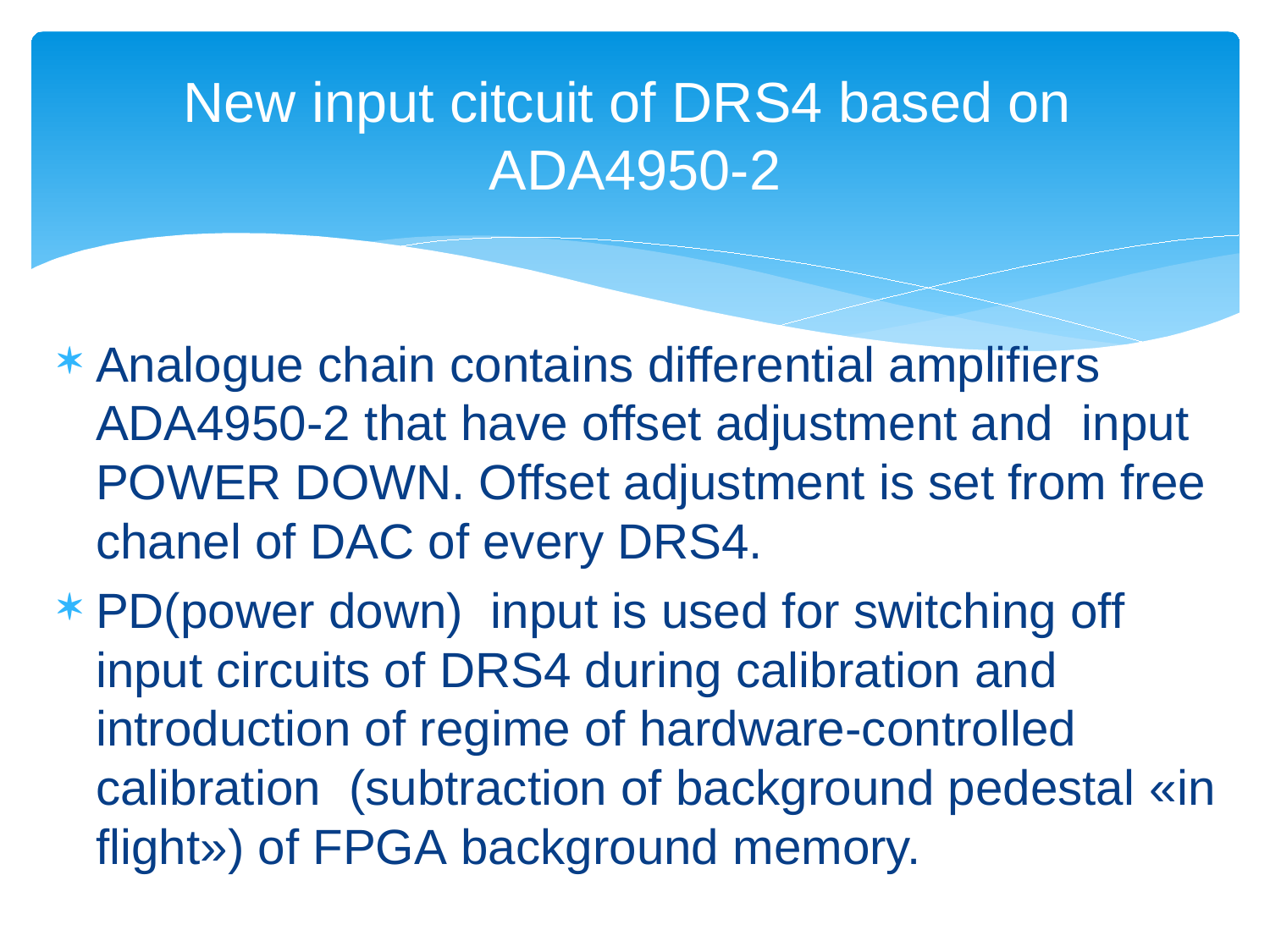

# New input citcuit of DRS4 based on ADA4950-2
Analogue chain contains differential amplifiers ADA4950-2 that have offset adjustment and  input POWER DOWN. Offset adjustment is set from free chanel of DAC of every DRS4.
PD(power down)  input is used for switching off input circuits of DRS4 during calibration and introduction of regime of hardware-controlled calibration  (subtraction of background pedestal «in flight») of FPGA background memory.